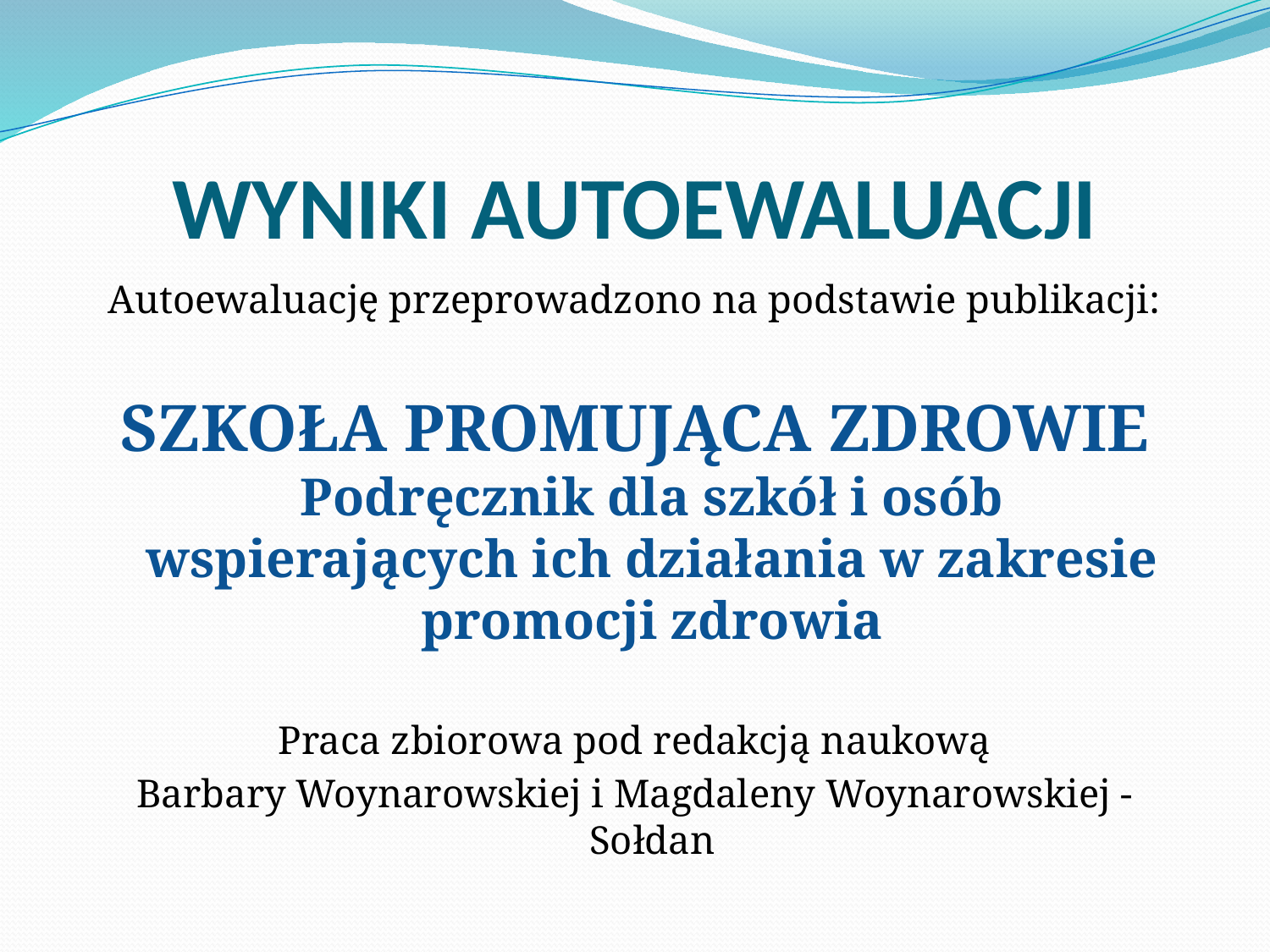

# WYNIKI AUTOEWALUACJI
Autoewaluację przeprowadzono na podstawie publikacji:

SZKOŁA PROMUJĄCA ZDROWIE Podręcznik dla szkół i osób wspierających ich działania w zakresie promocji zdrowia

Praca zbiorowa pod redakcją naukową
Barbary Woynarowskiej i Magdaleny Woynarowskiej - Sołdan